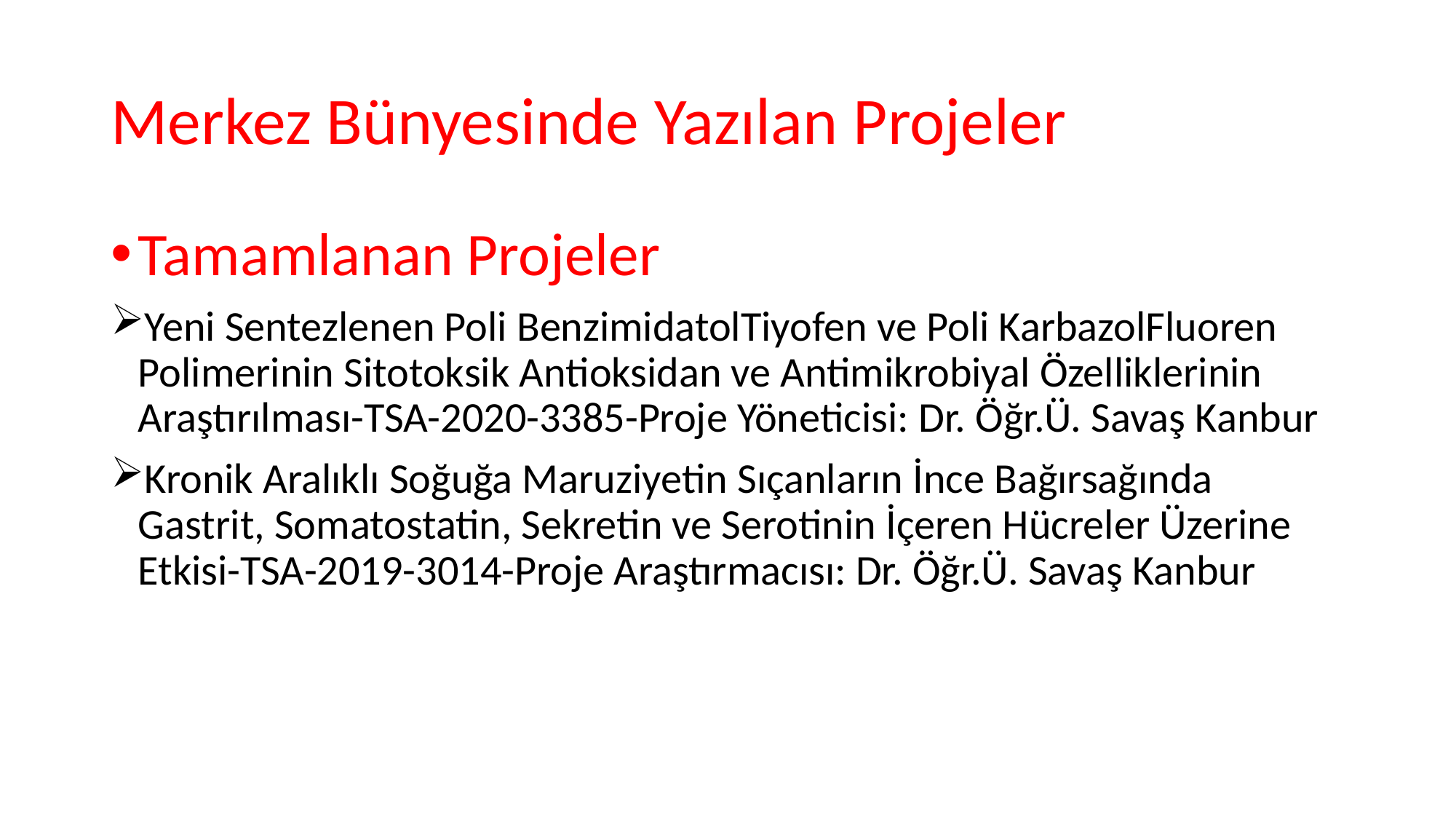

# Merkez Bünyesinde Yazılan Projeler
Tamamlanan Projeler
Yeni Sentezlenen Poli BenzimidatolTiyofen ve Poli KarbazolFluoren Polimerinin Sitotoksik Antioksidan ve Antimikrobiyal Özelliklerinin Araştırılması-TSA-2020-3385-Proje Yöneticisi: Dr. Öğr.Ü. Savaş Kanbur
Kronik Aralıklı Soğuğa Maruziyetin Sıçanların İnce Bağırsağında Gastrit, Somatostatin, Sekretin ve Serotinin İçeren Hücreler Üzerine Etkisi-TSA-2019-3014-Proje Araştırmacısı: Dr. Öğr.Ü. Savaş Kanbur